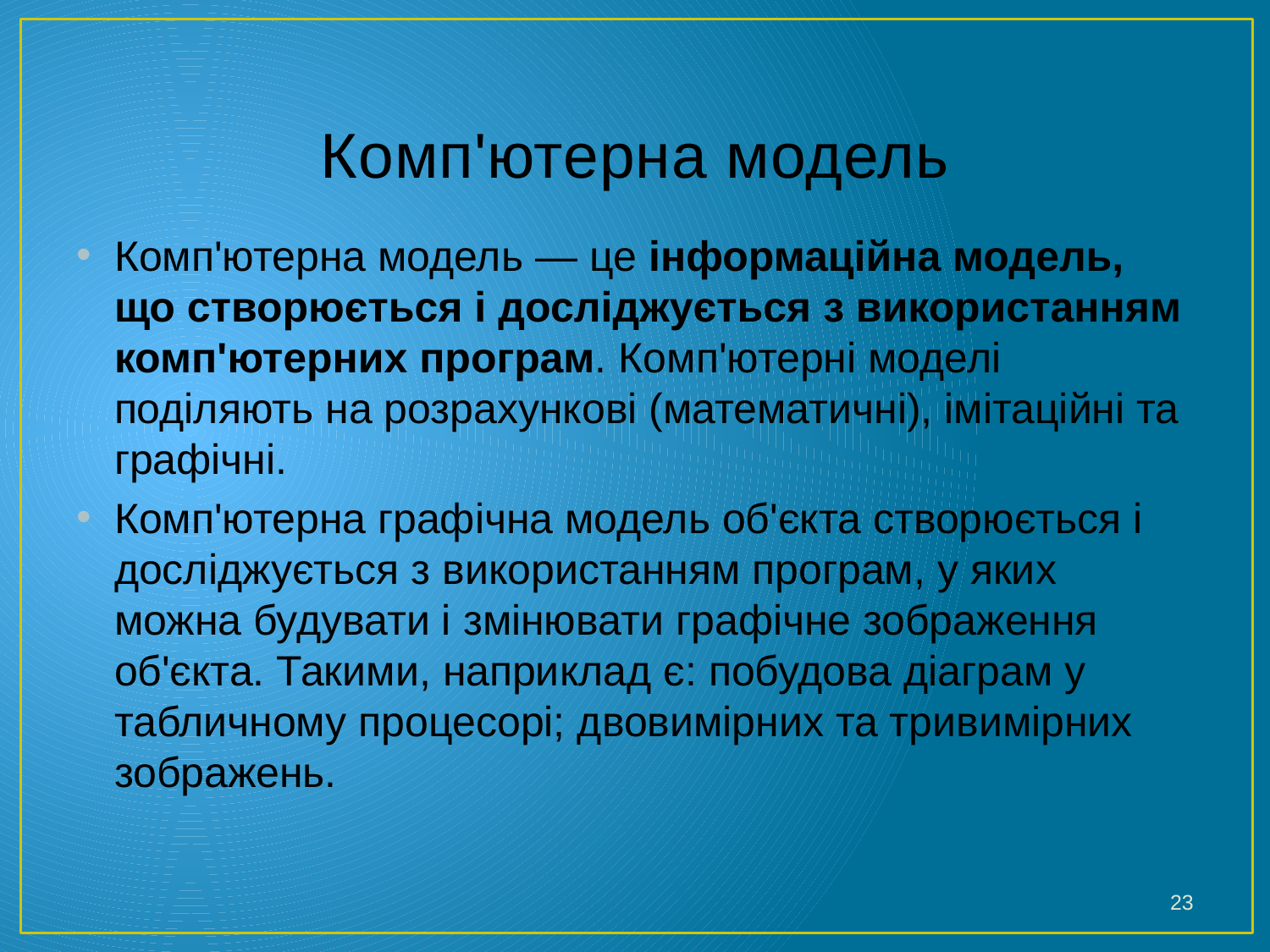

# Комп'ютерна модель
Комп'ютерна модель — це інформаційна модель, що створюється і досліджується з використанням комп'ютерних програм. Комп'ютерні моделі поділяють на розрахункові (математичні), імітаційні та графічні.
Комп'ютерна графічна модель об'єкта створюється і досліджується з використанням програм, у яких можна будувати і змінювати графічне зображення об'єкта. Такими, наприклад є: побудова діаграм у табличному процесорі; двовимірних та тривимірних зображень.

23